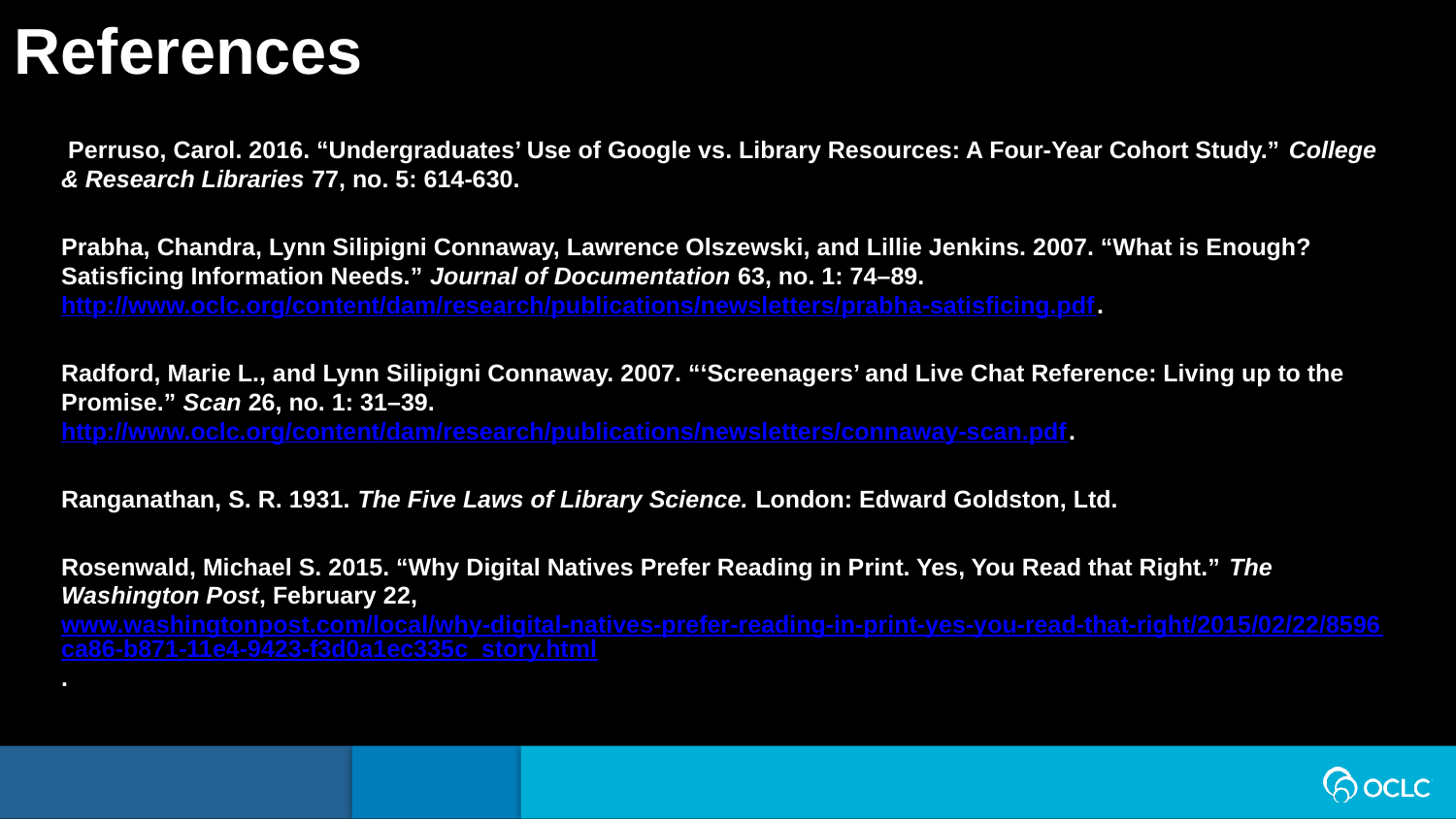

References
 Perruso, Carol. 2016. “Undergraduates’ Use of Google vs. Library Resources: A Four-Year Cohort Study.” College & Research Libraries 77, no. 5: 614-630.

Prabha, Chandra, Lynn Silipigni Connaway, Lawrence Olszewski, and Lillie Jenkins. 2007. “What is Enough? Satisficing Information Needs.” Journal of Documentation 63, no. 1: 74–89. http://www.oclc.org/content/dam/research/publications/newsletters/prabha-satisficing.pdf.

Radford, Marie L., and Lynn Silipigni Connaway. 2007. “‘Screenagers’ and Live Chat Reference: Living up to the Promise.” Scan 26, no. 1: 31–39. http://www.oclc.org/content/dam/research/publications/newsletters/connaway-scan.pdf.

Ranganathan, S. R. 1931. The Five Laws of Library Science. London: Edward Goldston, Ltd.

Rosenwald, Michael S. 2015. “Why Digital Natives Prefer Reading in Print. Yes, You Read that Right.” The Washington Post, February 22, www.washingtonpost.com/local/why-digital-natives-prefer-reading-in-print-yes-you-read-that-right/2015/02/22/8596ca86-b871-11e4-9423-f3d0a1ec335c_story.html.